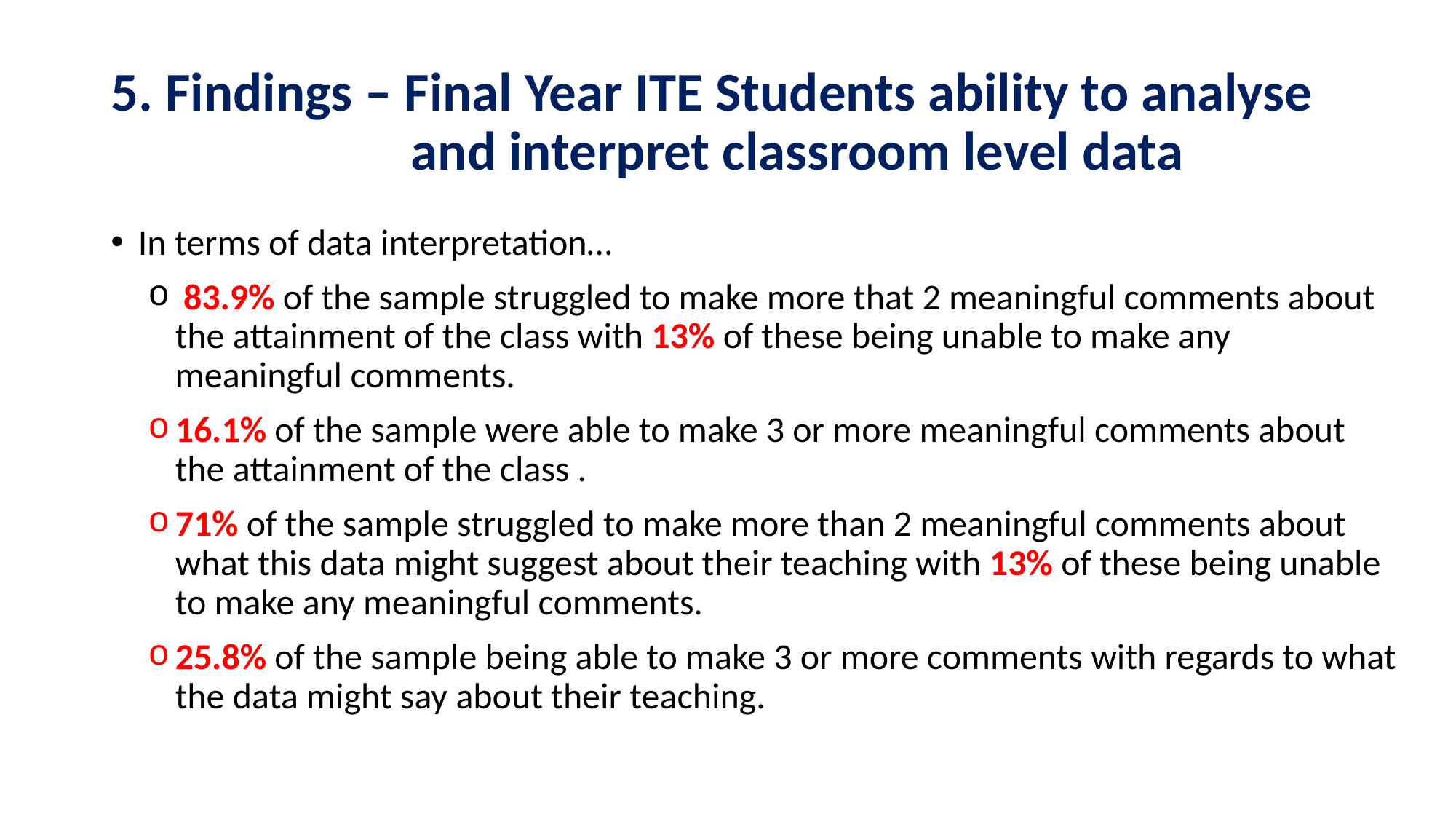

# 5. Findings – Final Year ITE Students ability to analyse and interpret classroom level data
In terms of data interpretation…
 83.9% of the sample struggled to make more that 2 meaningful comments about the attainment of the class with 13% of these being unable to make any meaningful comments.
16.1% of the sample were able to make 3 or more meaningful comments about the attainment of the class .
71% of the sample struggled to make more than 2 meaningful comments about what this data might suggest about their teaching with 13% of these being unable to make any meaningful comments.
25.8% of the sample being able to make 3 or more comments with regards to what the data might say about their teaching.